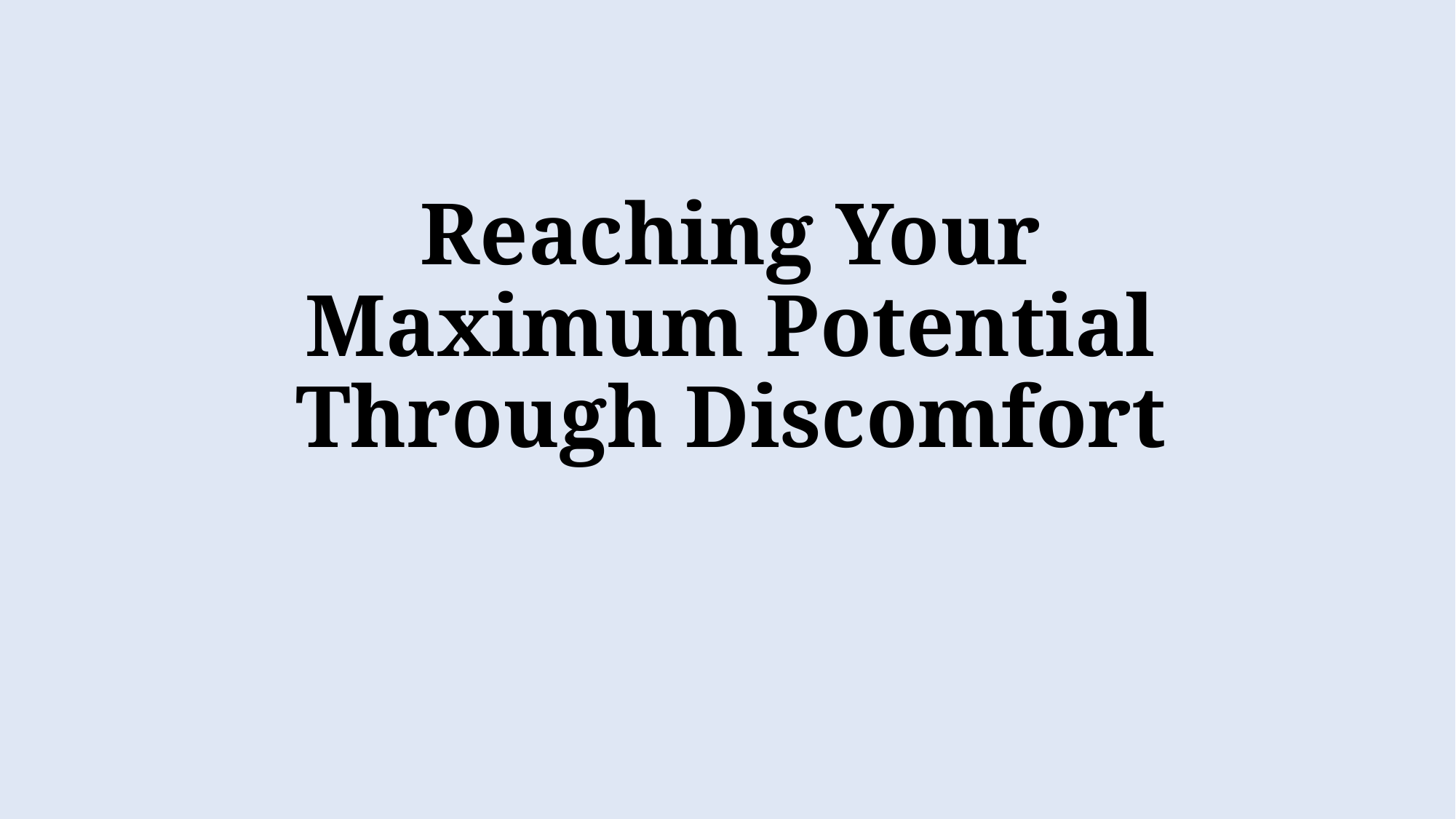

# Reaching Your Maximum Potential Through Discomfort